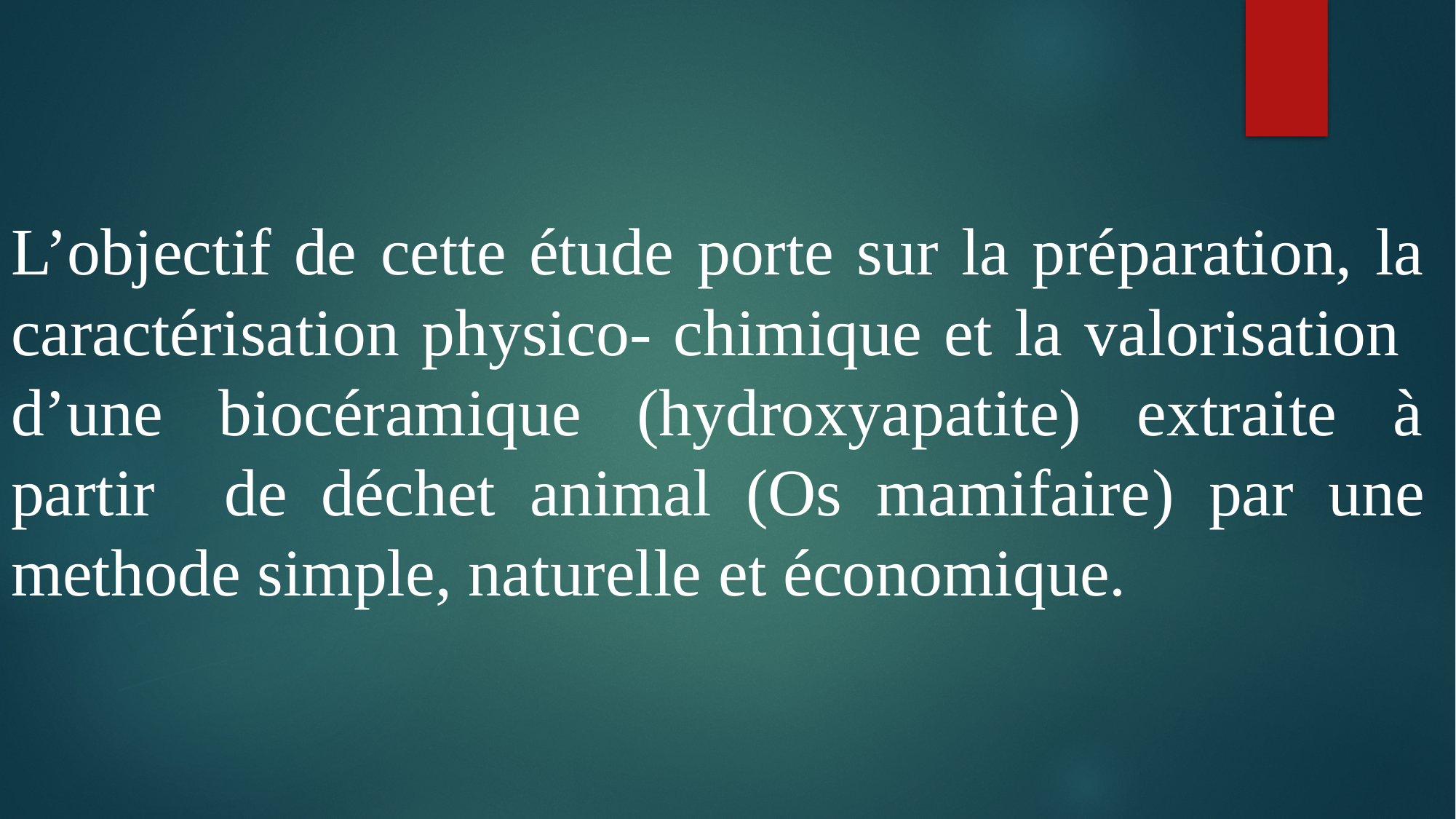

L’objectif de cette étude porte sur la préparation, la caractérisation physico- chimique et la valorisation  d’une biocéramique (hydroxyapatite) extraite à partir  de déchet animal (Os mamifaire) par une methode simple, naturelle et économique.